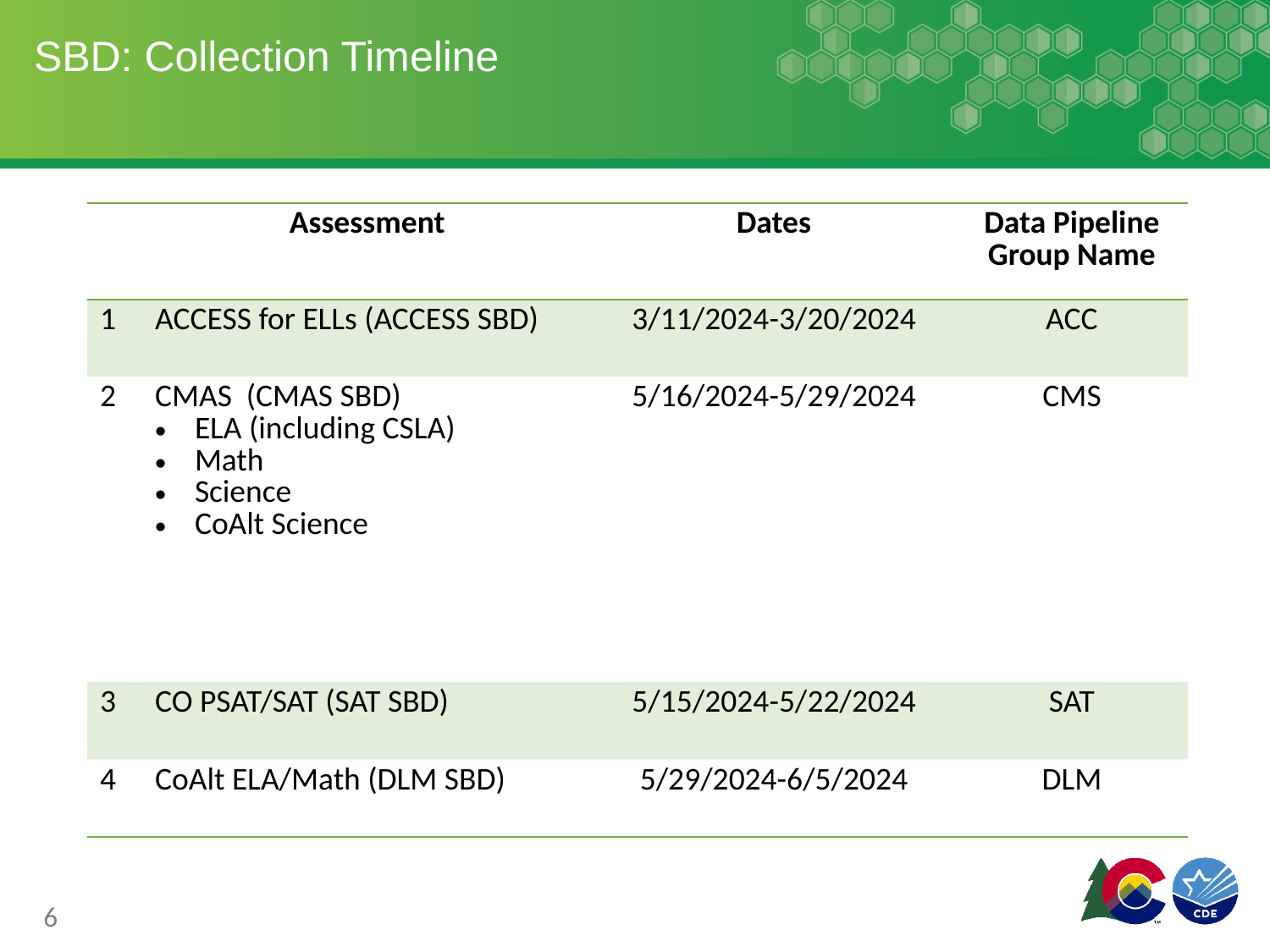

# SBD: Collection Timeline
|  | Assessment | Dates | Data Pipeline Group Name |
| --- | --- | --- | --- |
| 1 | ACCESS for ELLs (ACCESS SBD) | 3/11/2024-3/20/2024 | ACC |
| 2 | CMAS (CMAS SBD) ELA (including CSLA) Math Science CoAlt Science | 5/16/2024-5/29/2024 | CMS |
| 3 | CO PSAT/SAT (SAT SBD) | 5/15/2024-5/22/2024 | SAT |
| 4 | CoAlt ELA/Math (DLM SBD) | 5/29/2024-6/5/2024 | DLM |
6